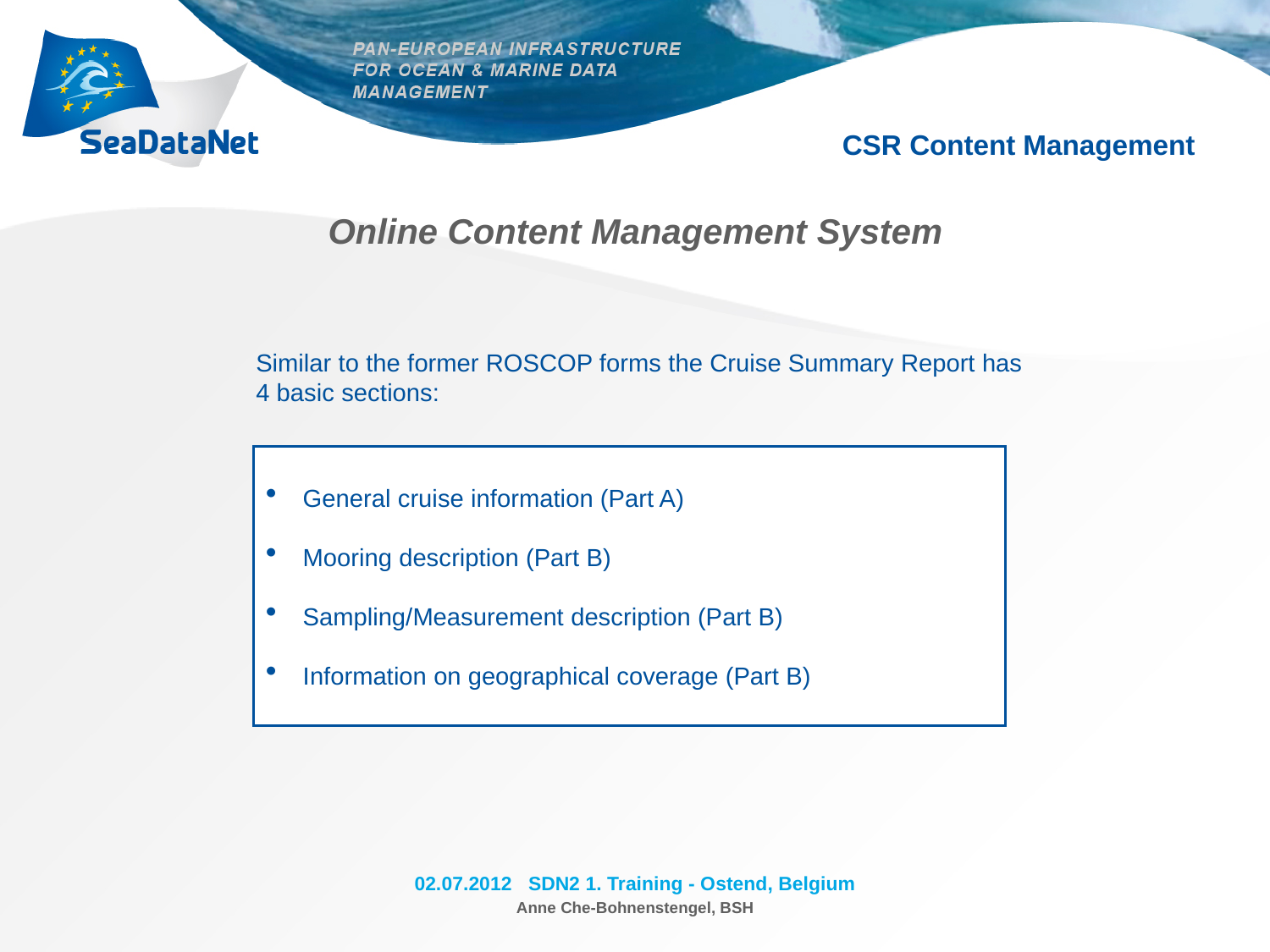

CSR Content Management
# Online Content Management System
Similar to the former ROSCOP forms the Cruise Summary Report has 4 basic sections:

 General cruise information (Part A)

 Mooring description (Part B)

 Sampling/Measurement description (Part B)

 Information on geographical coverage (Part B)

02.07.2012   SDN2 1. Training - Ostend, Belgium